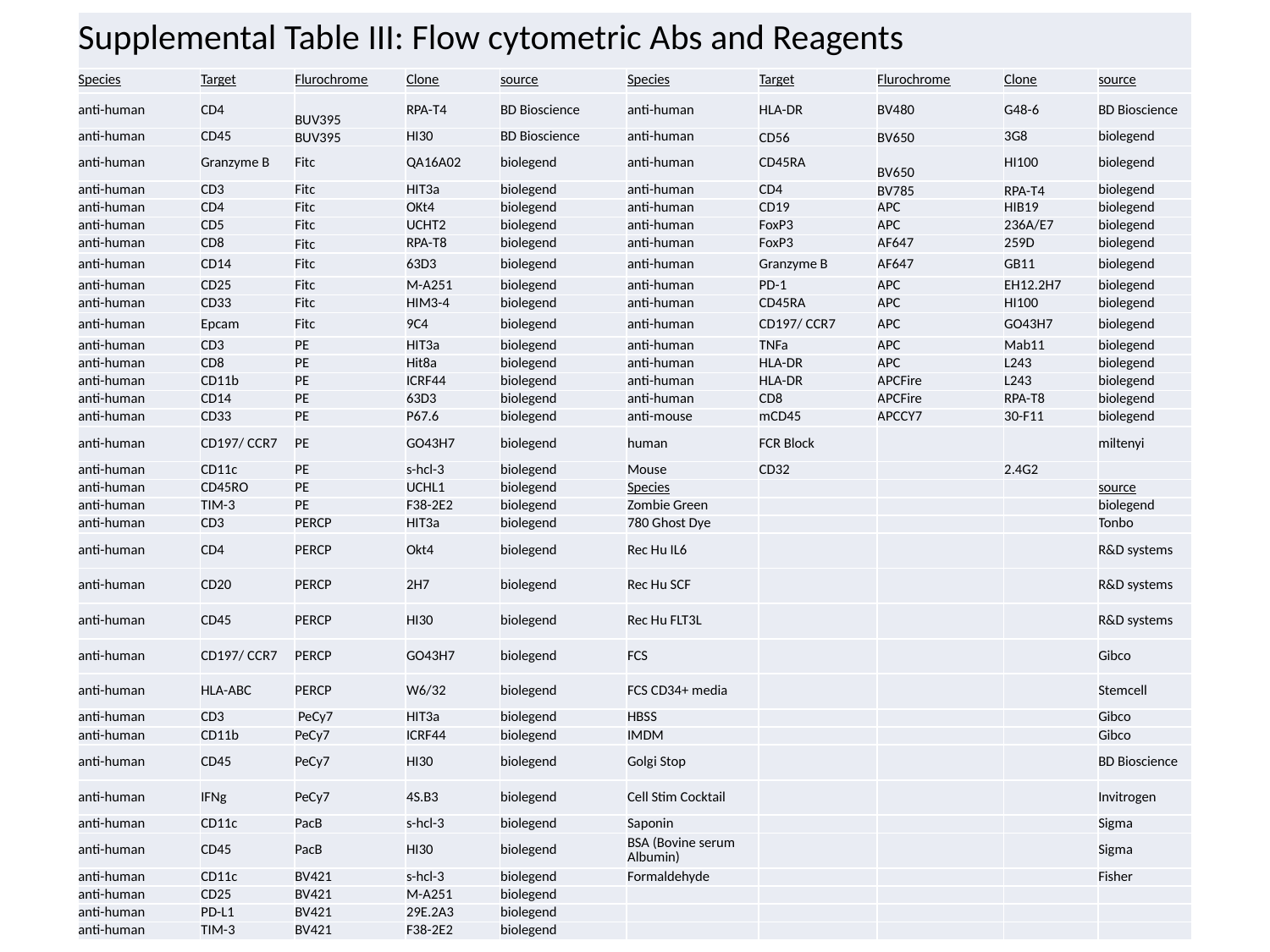

| Supplemental Table III: Flow cytometric Abs and Reagents |  |  |  |  |  |  |  |  |  |
| --- | --- | --- | --- | --- | --- | --- | --- | --- | --- |
| Species | Target | Flurochrome | Clone | source | Species | Target | Flurochrome | Clone | source |
| anti-human | CD4 | BUV395 | RPA-T4 | BD Bioscience | anti-human | HLA-DR | BV480 | G48-6 | BD Bioscience |
| anti-human | CD45 | BUV395 | HI30 | BD Bioscience | anti-human | CD56 | BV650 | 3G8 | biolegend |
| anti-human | Granzyme B | Fitc | QA16A02 | biolegend | anti-human | CD45RA | BV650 | HI100 | biolegend |
| anti-human | CD3 | Fitc | HIT3a | biolegend | anti-human | CD4 | BV785 | RPA-T4 | biolegend |
| anti-human | CD4 | Fitc | OKt4 | biolegend | anti-human | CD19 | APC | HIB19 | biolegend |
| anti-human | CD5 | Fitc | UCHT2 | biolegend | anti-human | FoxP3 | APC | 236A/E7 | biolegend |
| anti-human | CD8 | Fitc | RPA-T8 | biolegend | anti-human | FoxP3 | AF647 | 259D | biolegend |
| anti-human | CD14 | Fitc | 63D3 | biolegend | anti-human | Granzyme B | AF647 | GB11 | biolegend |
| anti-human | CD25 | Fitc | M-A251 | biolegend | anti-human | PD-1 | APC | EH12.2H7 | biolegend |
| anti-human | CD33 | Fitc | HIM3-4 | biolegend | anti-human | CD45RA | APC | HI100 | biolegend |
| anti-human | Epcam | Fitc | 9C4 | biolegend | anti-human | CD197/ CCR7 | APC | GO43H7 | biolegend |
| anti-human | CD3 | PE | HIT3a | biolegend | anti-human | TNFa | APC | Mab11 | biolegend |
| anti-human | CD8 | PE | Hit8a | biolegend | anti-human | HLA-DR | APC | L243 | biolegend |
| anti-human | CD11b | PE | ICRF44 | biolegend | anti-human | HLA-DR | APCFire | L243 | biolegend |
| anti-human | CD14 | PE | 63D3 | biolegend | anti-human | CD8 | APCFire | RPA-T8 | biolegend |
| anti-human | CD33 | PE | P67.6 | biolegend | anti-mouse | mCD45 | APCCY7 | 30-F11 | biolegend |
| anti-human | CD197/ CCR7 | PE | GO43H7 | biolegend | human | FCR Block |  |  | miltenyi |
| anti-human | CD11c | PE | s-hcl-3 | biolegend | Mouse | CD32 |  | 2.4G2 |  |
| anti-human | CD45RO | PE | UCHL1 | biolegend | Species |  |  |  | source |
| anti-human | TIM-3 | PE | F38-2E2 | biolegend | Zombie Green |  |  |  | biolegend |
| anti-human | CD3 | PERCP | HIT3a | biolegend | 780 Ghost Dye |  |  |  | Tonbo |
| anti-human | CD4 | PERCP | Okt4 | biolegend | Rec Hu IL6 |  |  |  | R&D systems |
| anti-human | CD20 | PERCP | 2H7 | biolegend | Rec Hu SCF |  |  |  | R&D systems |
| anti-human | CD45 | PERCP | HI30 | biolegend | Rec Hu FLT3L |  |  |  | R&D systems |
| anti-human | CD197/ CCR7 | PERCP | GO43H7 | biolegend | FCS |  |  |  | Gibco |
| anti-human | HLA-ABC | PERCP | W6/32 | biolegend | FCS CD34+ media |  |  |  | Stemcell |
| anti-human | CD3 | PeCy7 | HIT3a | biolegend | HBSS |  |  |  | Gibco |
| anti-human | CD11b | PeCy7 | ICRF44 | biolegend | IMDM |  |  |  | Gibco |
| anti-human | CD45 | PeCy7 | HI30 | biolegend | Golgi Stop |  |  |  | BD Bioscience |
| anti-human | IFNg | PeCy7 | 4S.B3 | biolegend | Cell Stim Cocktail |  |  |  | Invitrogen |
| anti-human | CD11c | PacB | s-hcl-3 | biolegend | Saponin |  |  |  | Sigma |
| anti-human | CD45 | PacB | HI30 | biolegend | BSA (Bovine serum Albumin) |  |  |  | Sigma |
| anti-human | CD11c | BV421 | s-hcl-3 | biolegend | Formaldehyde |  |  |  | Fisher |
| anti-human | CD25 | BV421 | M-A251 | biolegend |  |  |  |  |  |
| anti-human | PD-L1 | BV421 | 29E.2A3 | biolegend |  |  |  |  |  |
| anti-human | TIM-3 | BV421 | F38-2E2 | biolegend |  |  |  |  |  |